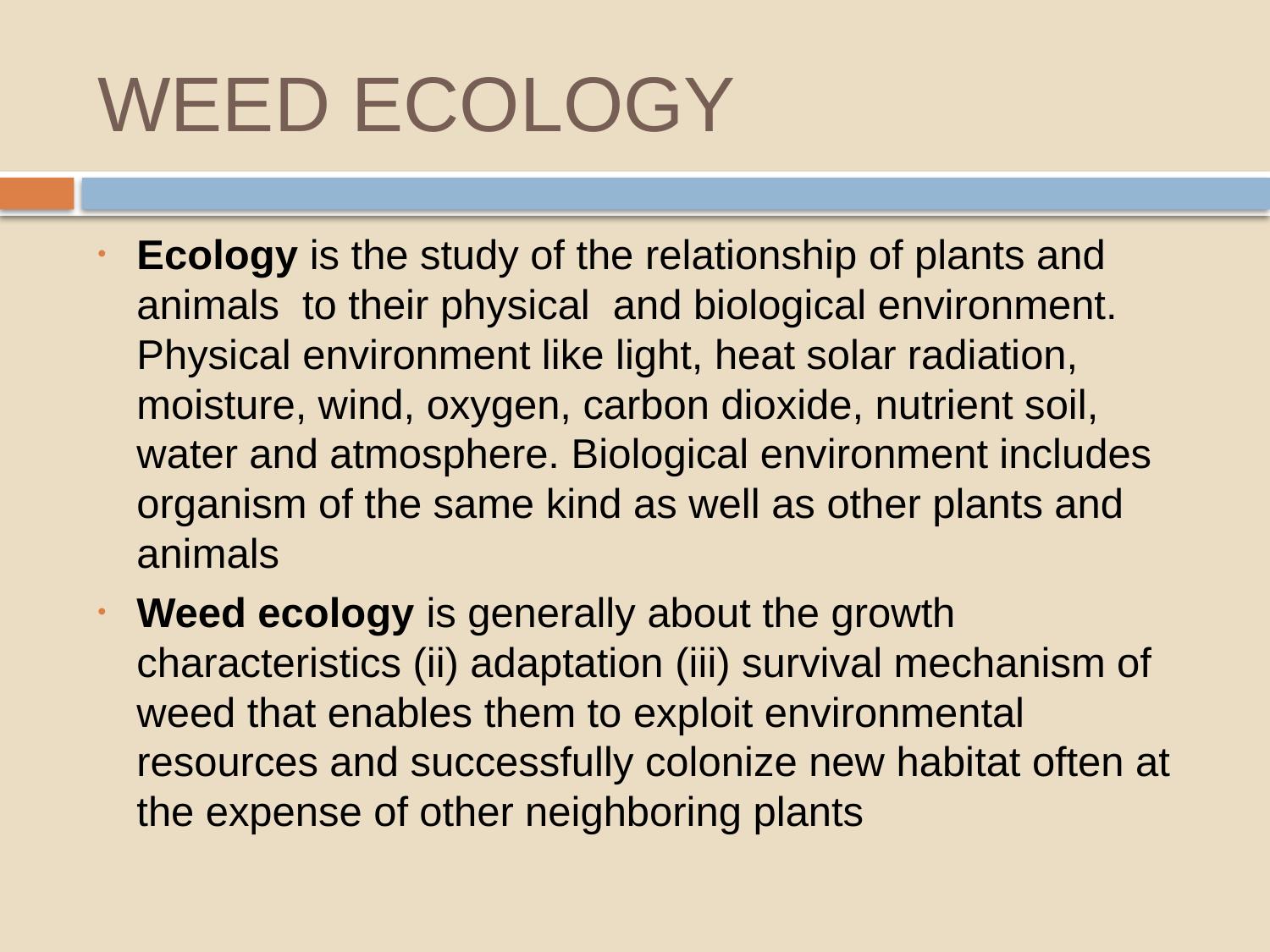

# WEED ECOLOGY
Ecology is the study of the relationship of plants and animals  to their physical  and biological environment. Physical environment like light, heat solar radiation, moisture, wind, oxygen, carbon dioxide, nutrient soil, water and atmosphere. Biological environment includes organism of the same kind as well as other plants and animals
Weed ecology is generally about the growth characteristics (ii) adaptation (iii) survival mechanism of weed that enables them to exploit environmental resources and successfully colonize new habitat often at the expense of other neighboring plants